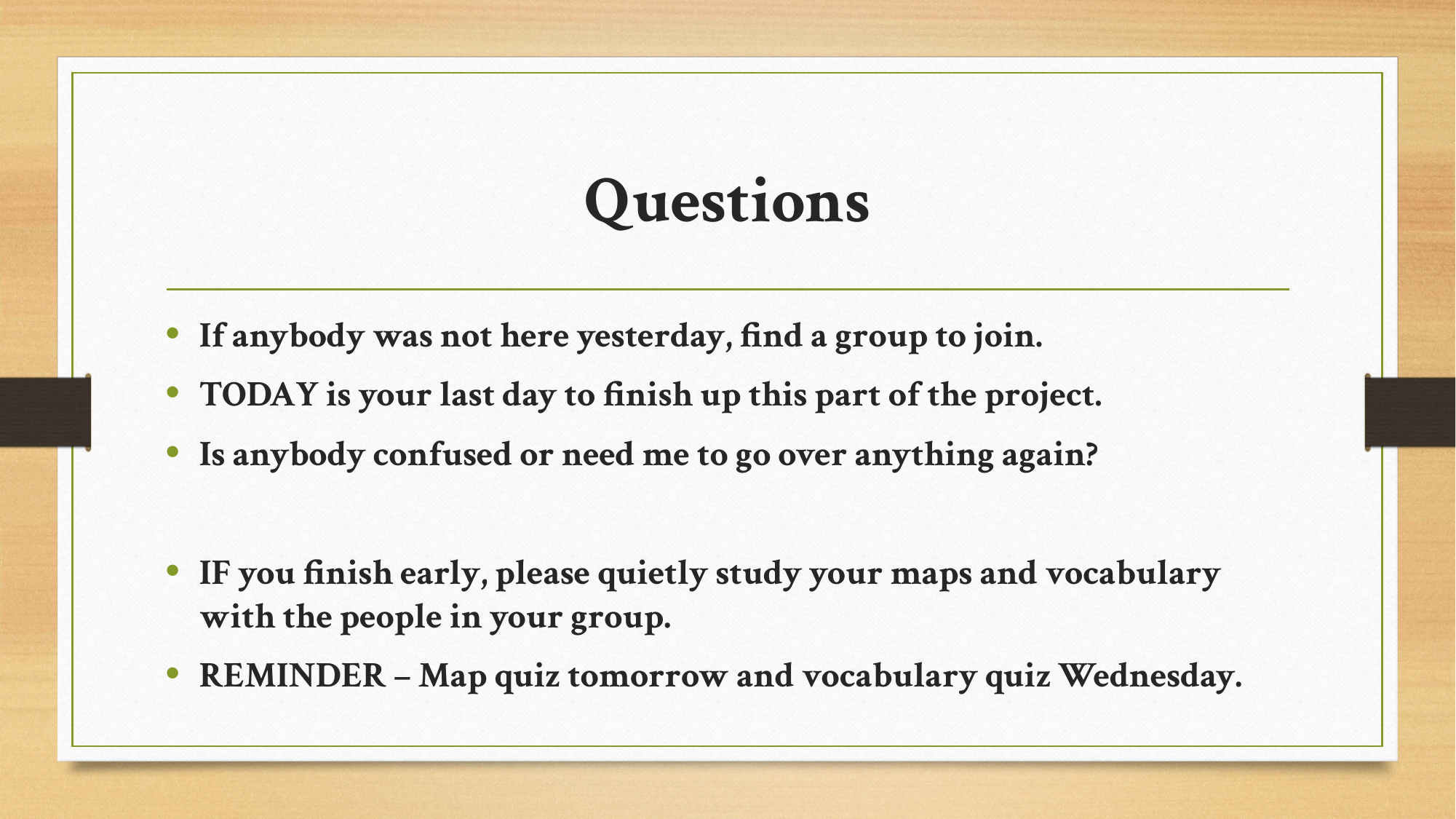

# Questions
If anybody was not here yesterday, find a group to join.
TODAY is your last day to finish up this part of the project.
Is anybody confused or need me to go over anything again?

IF you finish early, please quietly study your maps and vocabulary with the people in your group.
REMINDER – Map quiz tomorrow and vocabulary quiz Wednesday.